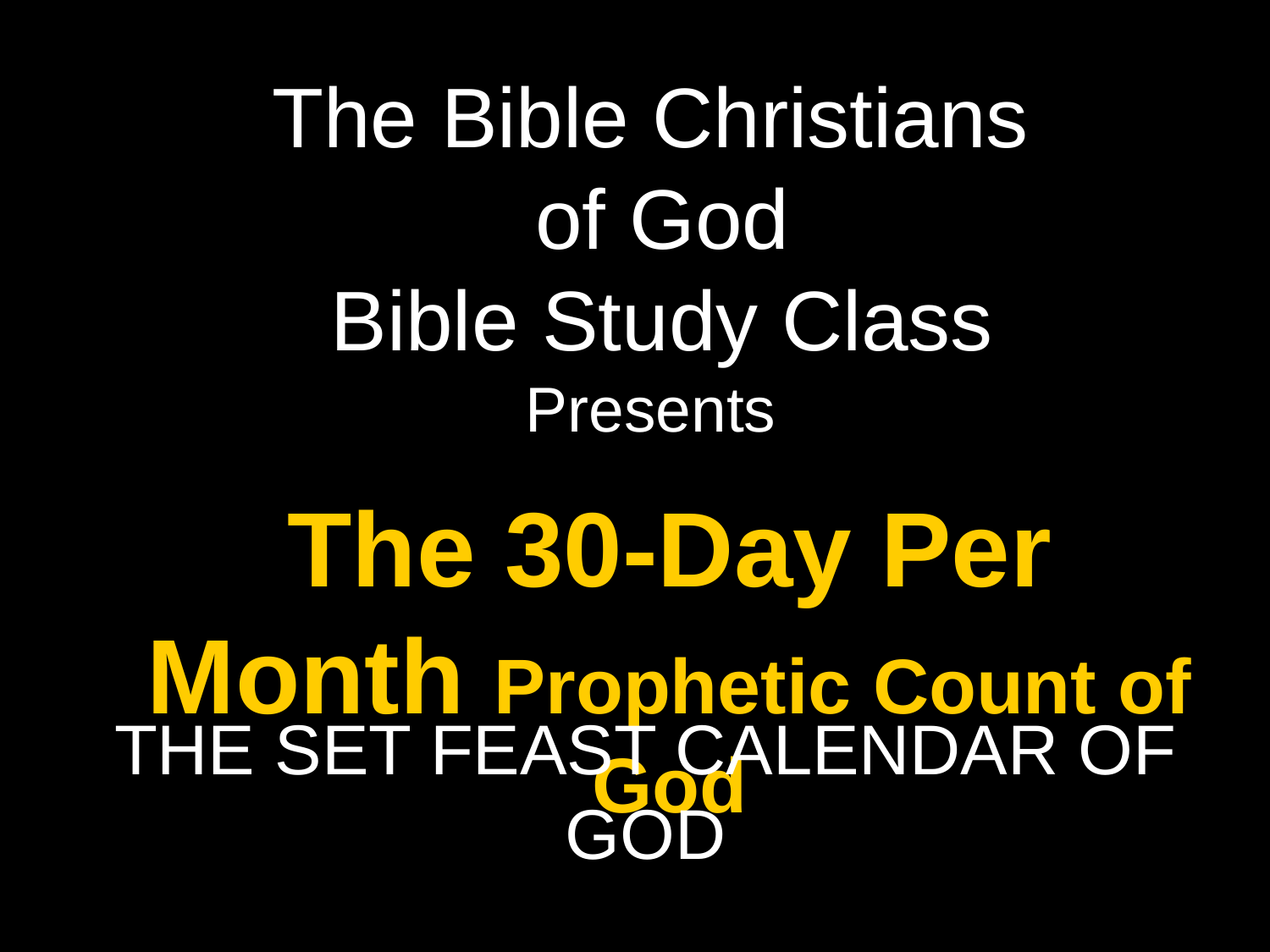

The Bible Christians
 of God
 Bible Study Class
Presents
# The 30-Day Per Month Prophetic Count of God
THE SET FEAST CALENDAR OF GOD